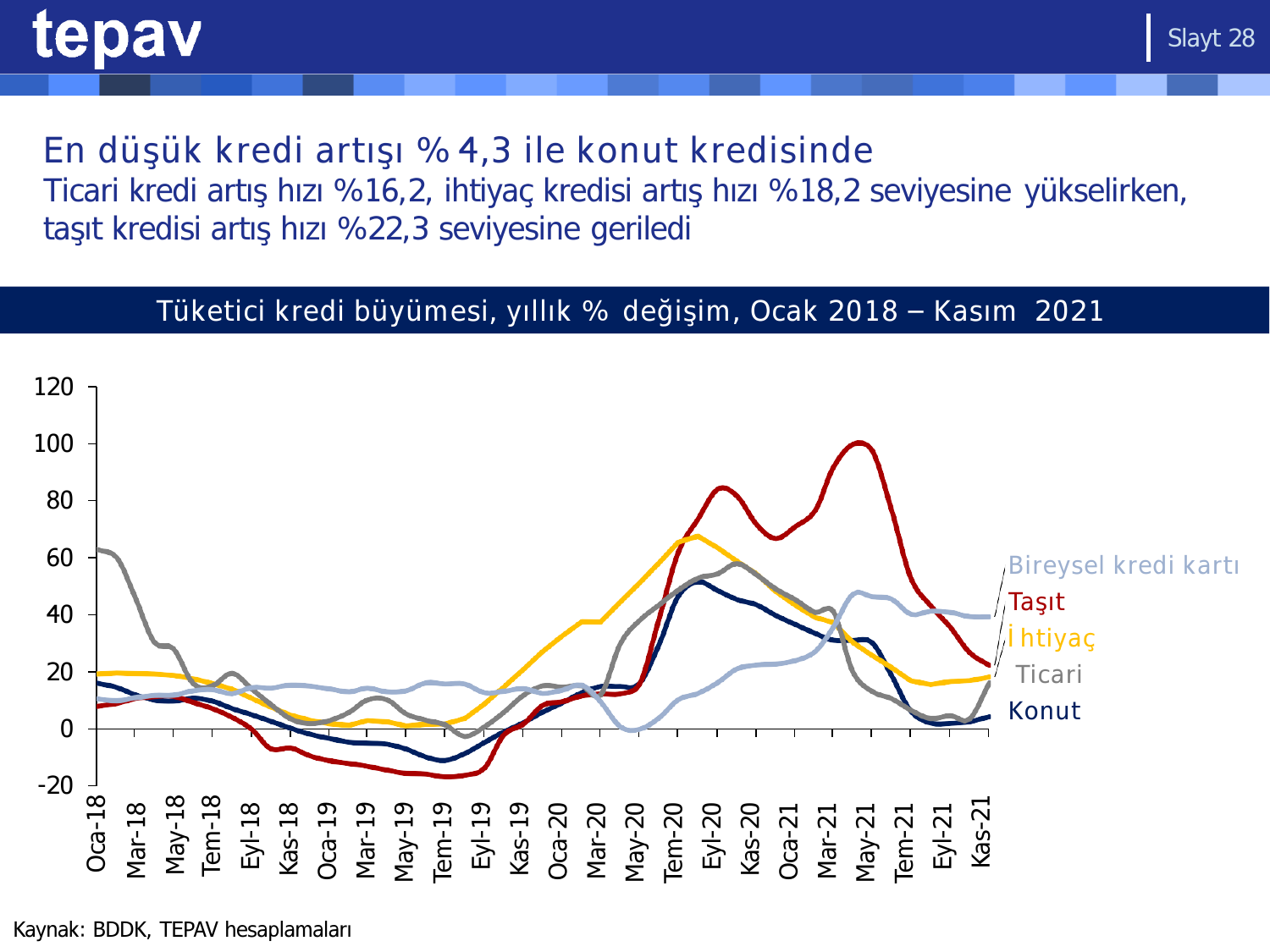

Slayt 28
# En düşük kredi artışı %4,3 ile konut kredisinde
Ticari kredi artış hızı %16,2, ihtiyaç kredisi artış hızı %18,2 seviyesine yükselirken,
taşıt kredisi artış hızı %22,3 seviyesine geriledi

Tüketici kredi büyümesi, yıllık % değişim, Ocak 2018 – Kasım 2021
120

100

80

60
Bireysel kredi kartı
Taşıt  İhtiyaç  Ticari  Konut
40
20
0
-20
Oca-18
Mar-18  May-18
Tem-18
Eyl-18  Kas-18  Oca-19  Mar-19  May-19  Tem-19  Eyl-19  Kas-19  Oca-20  Mar-20  May-20  Tem-20  Eyl-20  Kas-20  Oca-21  Mar-21  May-21  Tem-21  Eyl-21  Kas-21
Kaynak: BDDK, TEPAV hesaplamaları